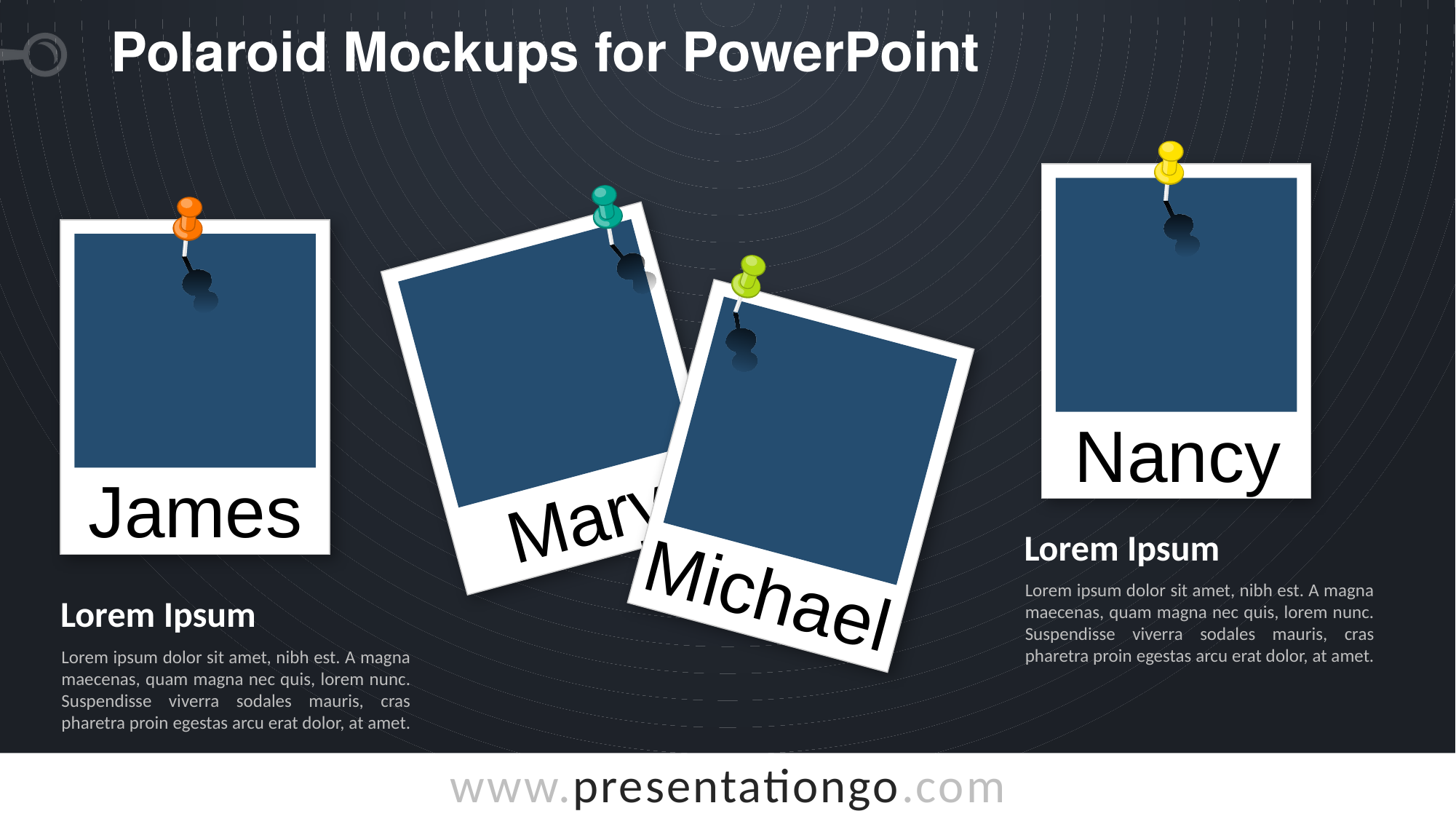

# Polaroid Mockups for PowerPoint

Nancy
James
Mary
Lorem Ipsum
Lorem ipsum dolor sit amet, nibh est. A magna maecenas, quam magna nec quis, lorem nunc. Suspendisse viverra sodales mauris, cras pharetra proin egestas arcu erat dolor, at amet.
Michael
Lorem Ipsum
Lorem ipsum dolor sit amet, nibh est. A magna maecenas, quam magna nec quis, lorem nunc. Suspendisse viverra sodales mauris, cras pharetra proin egestas arcu erat dolor, at amet.